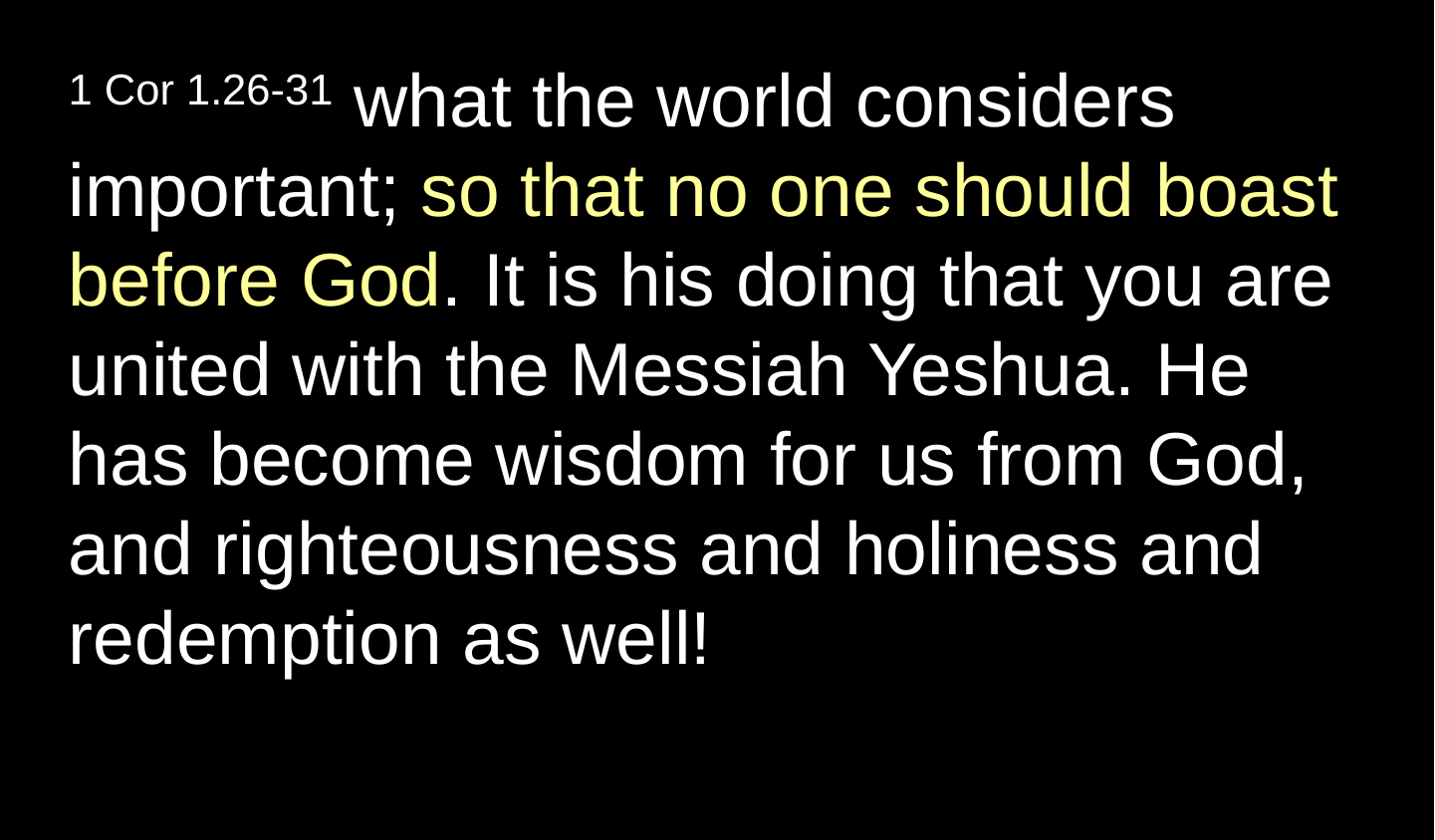

1 Cor 1.26-31 what the world considers important; so that no one should boast before God. It is his doing that you are united with the Messiah Yeshua. He has become wisdom for us from God, and righteousness and holiness and redemption as well!